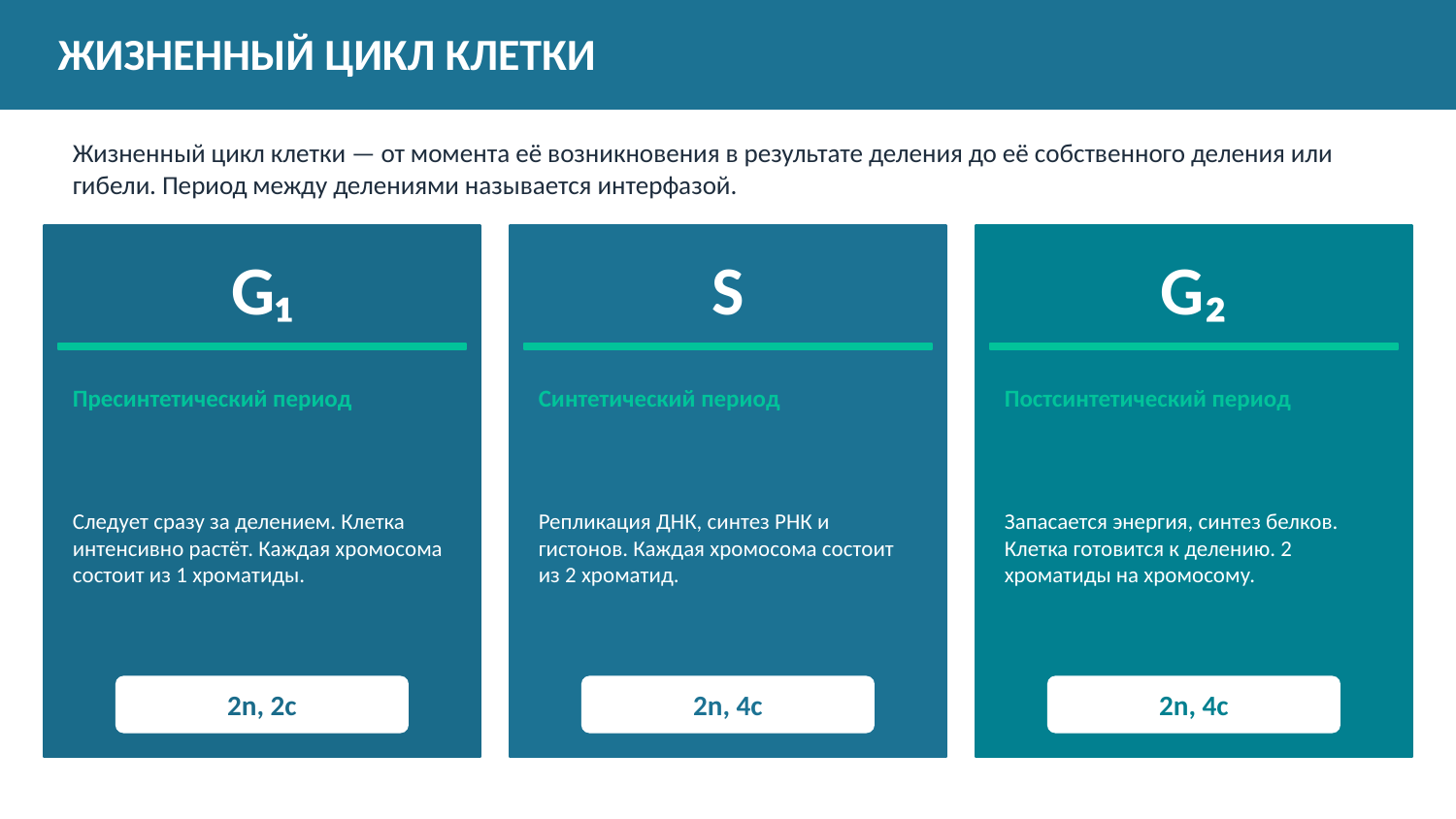

ЖИЗНЕННЫЙ ЦИКЛ КЛЕТКИ
Жизненный цикл клетки — от момента её возникновения в результате деления до её собственного деления или гибели. Период между делениями называется интерфазой.

G₁
S
G₂

Пресинтетический период
Синтетический период
Постсинтетический период
Следует сразу за делением. Клетка интенсивно растёт. Каждая хромосома состоит из 1 хроматиды.
Репликация ДНК, синтез РНК и гистонов. Каждая хромосома состоит из 2 хроматид.
Запасается энергия, синтез белков. Клетка готовится к делению. 2 хроматиды на хромосому.

2n, 2c
2n, 4c
2n, 4c